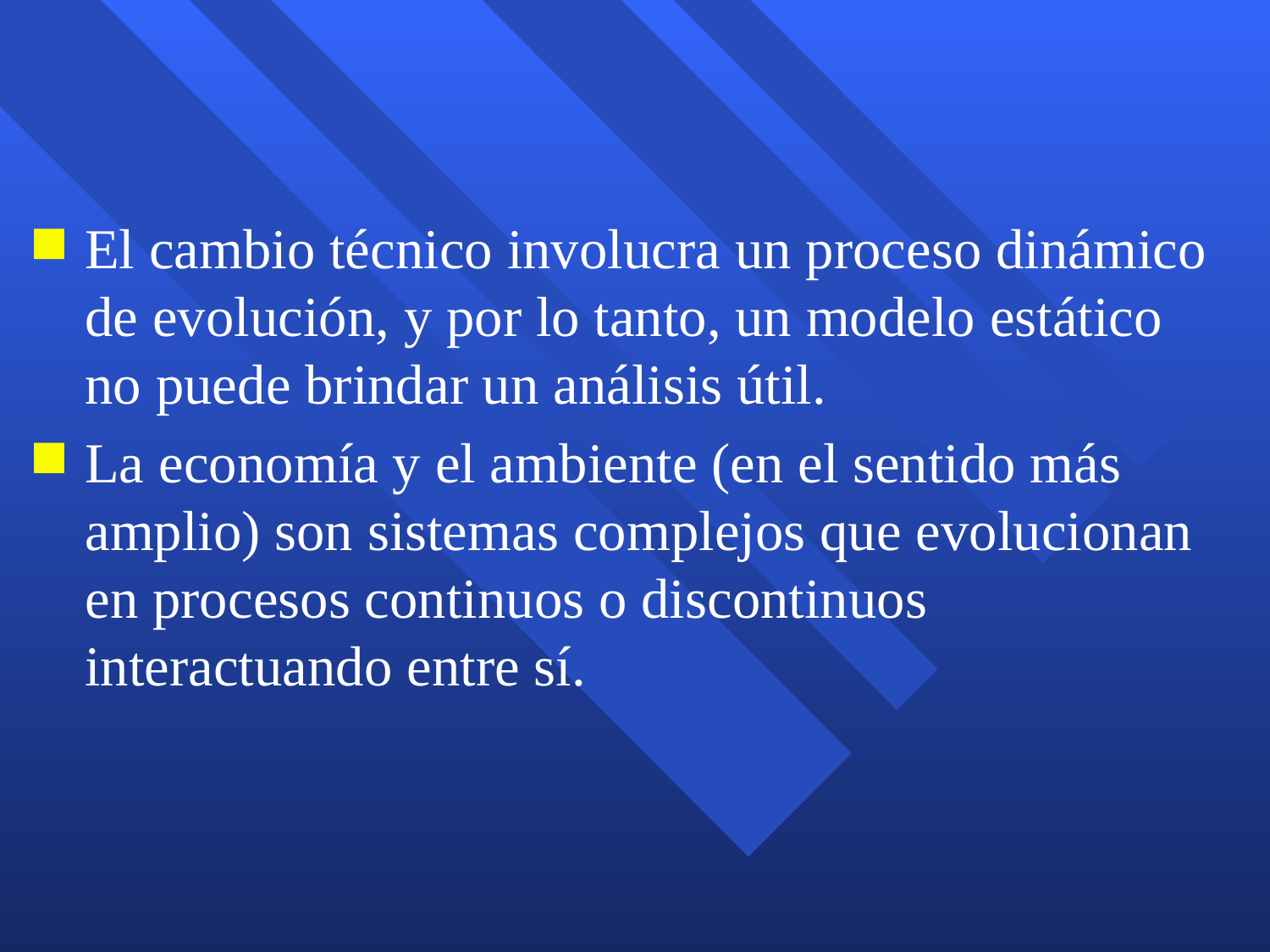

#
El cambio técnico involucra un proceso dinámico de evolución, y por lo tanto, un modelo estático no puede brindar un análisis útil.
La economía y el ambiente (en el sentido más amplio) son sistemas complejos que evolucionan en procesos continuos o discontinuos interactuando entre sí.